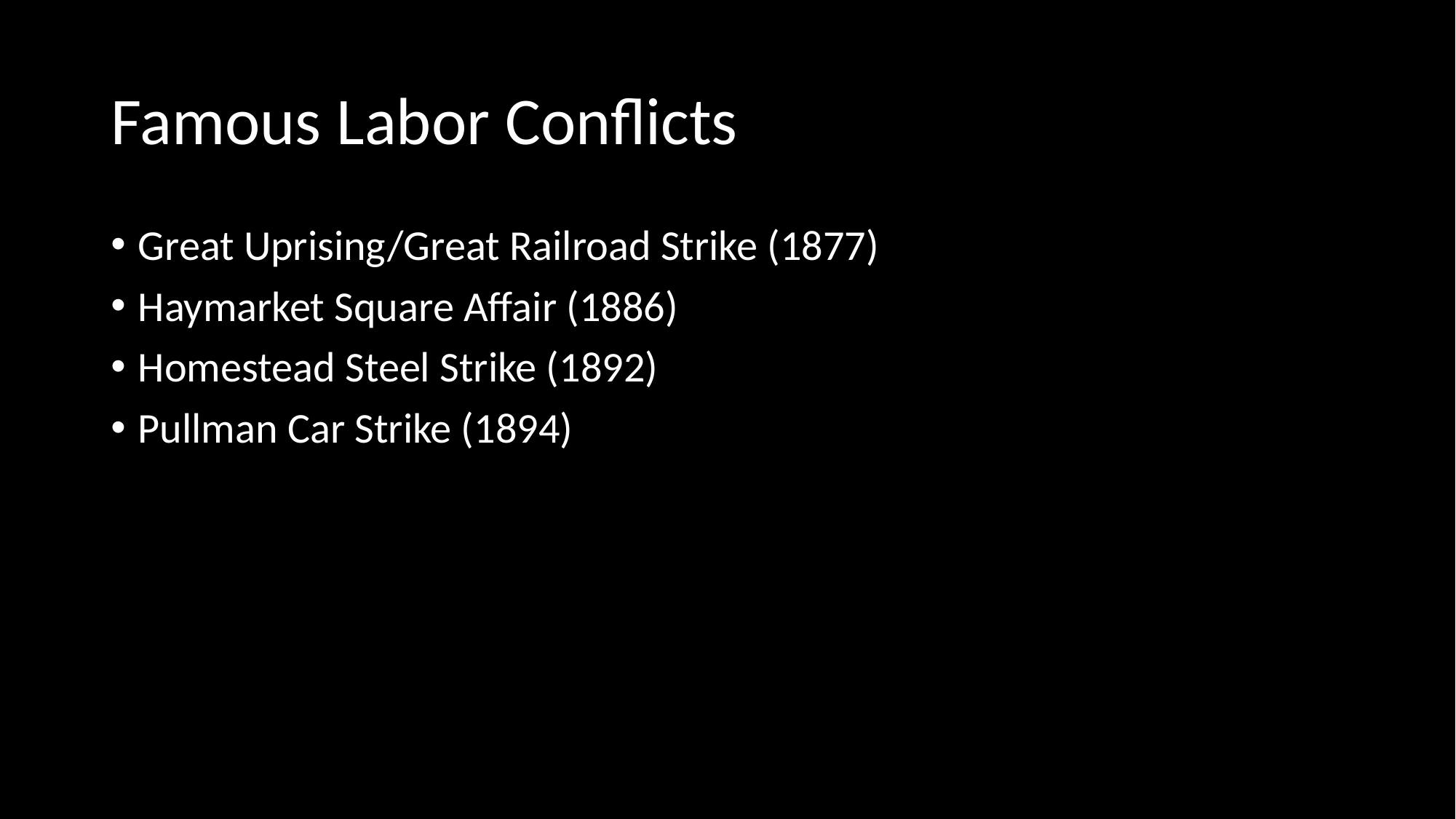

# Famous Labor Conflicts
Great Uprising/Great Railroad Strike (1877)
Haymarket Square Affair (1886)
Homestead Steel Strike (1892)
Pullman Car Strike (1894)